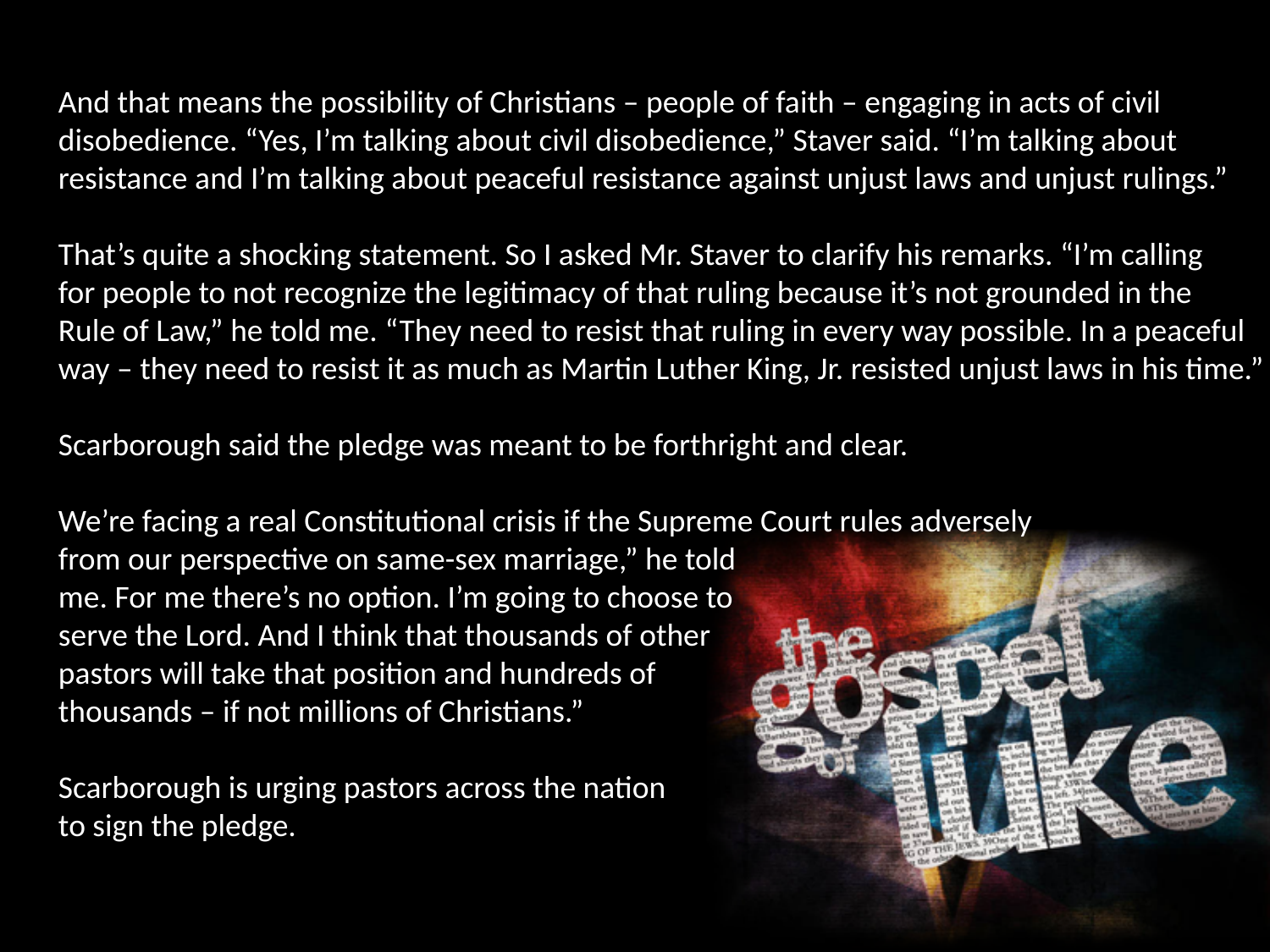

And that means the possibility of Christians – people of faith – engaging in acts of civil
disobedience. “Yes, I’m talking about civil disobedience,” Staver said. “I’m talking about
resistance and I’m talking about peaceful resistance against unjust laws and unjust rulings.”

That’s quite a shocking statement. So I asked Mr. Staver to clarify his remarks. “I’m calling
for people to not recognize the legitimacy of that ruling because it’s not grounded in the
Rule of Law,” he told me. “They need to resist that ruling in every way possible. In a peaceful
way – they need to resist it as much as Martin Luther King, Jr. resisted unjust laws in his time.”

Scarborough said the pledge was meant to be forthright and clear.

We’re facing a real Constitutional crisis if the Supreme Court rules adversely
from our perspective on same-sex marriage,” he told
me. For me there’s no option. I’m going to choose to
serve the Lord. And I think that thousands of other
pastors will take that position and hundreds of
thousands – if not millions of Christians.”

Scarborough is urging pastors across the nation
to sign the pledge.